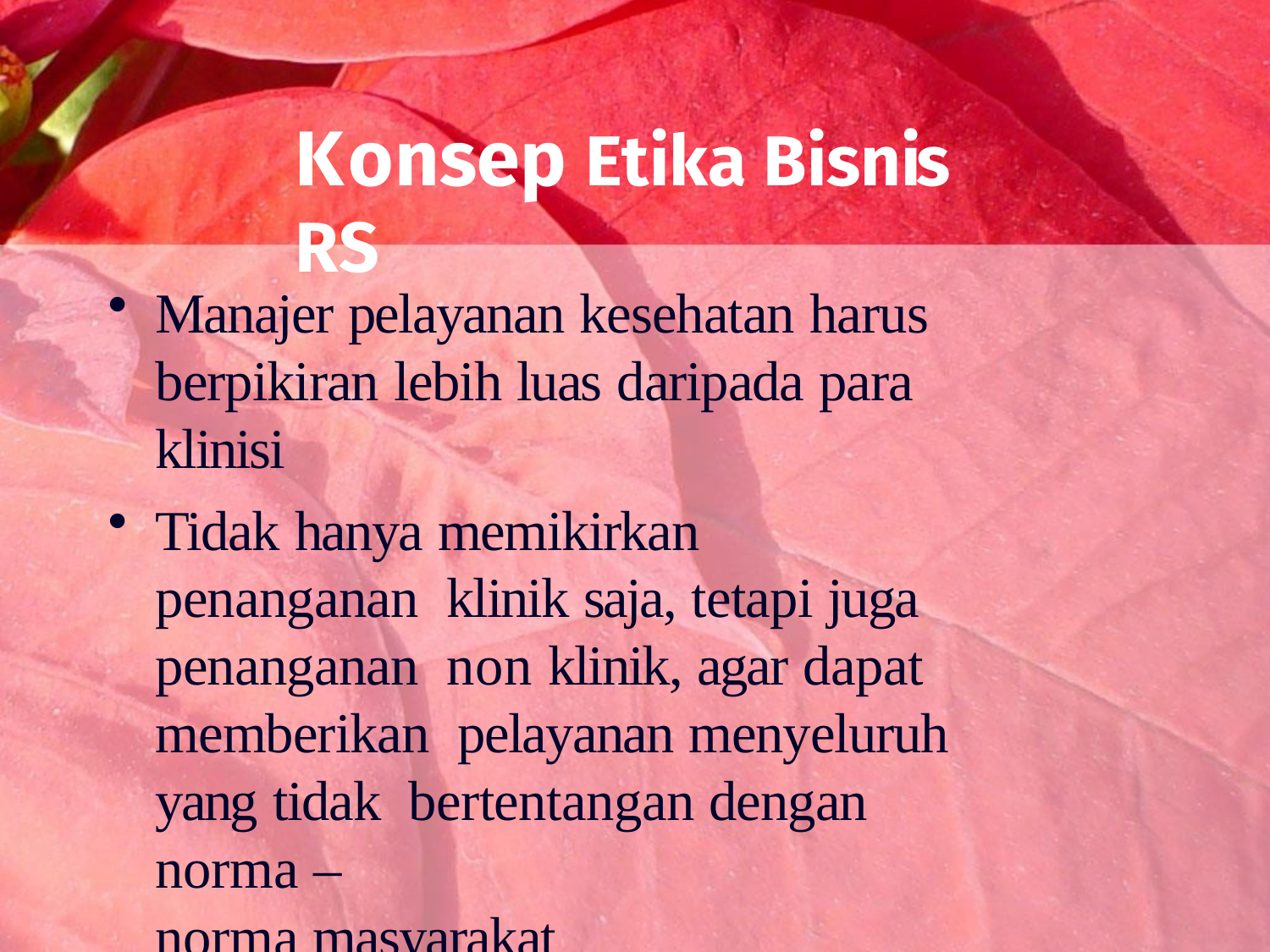

# Konsep Etika Bisnis RS
Manajer pelayanan kesehatan harus  berpikiran lebih luas daripada para klinisi
Tidak hanya memikirkan penanganan  klinik saja, tetapi juga penanganan  non klinik, agar dapat memberikan  pelayanan menyeluruh yang tidak  bertentangan dengan norma –
norma masyarakat